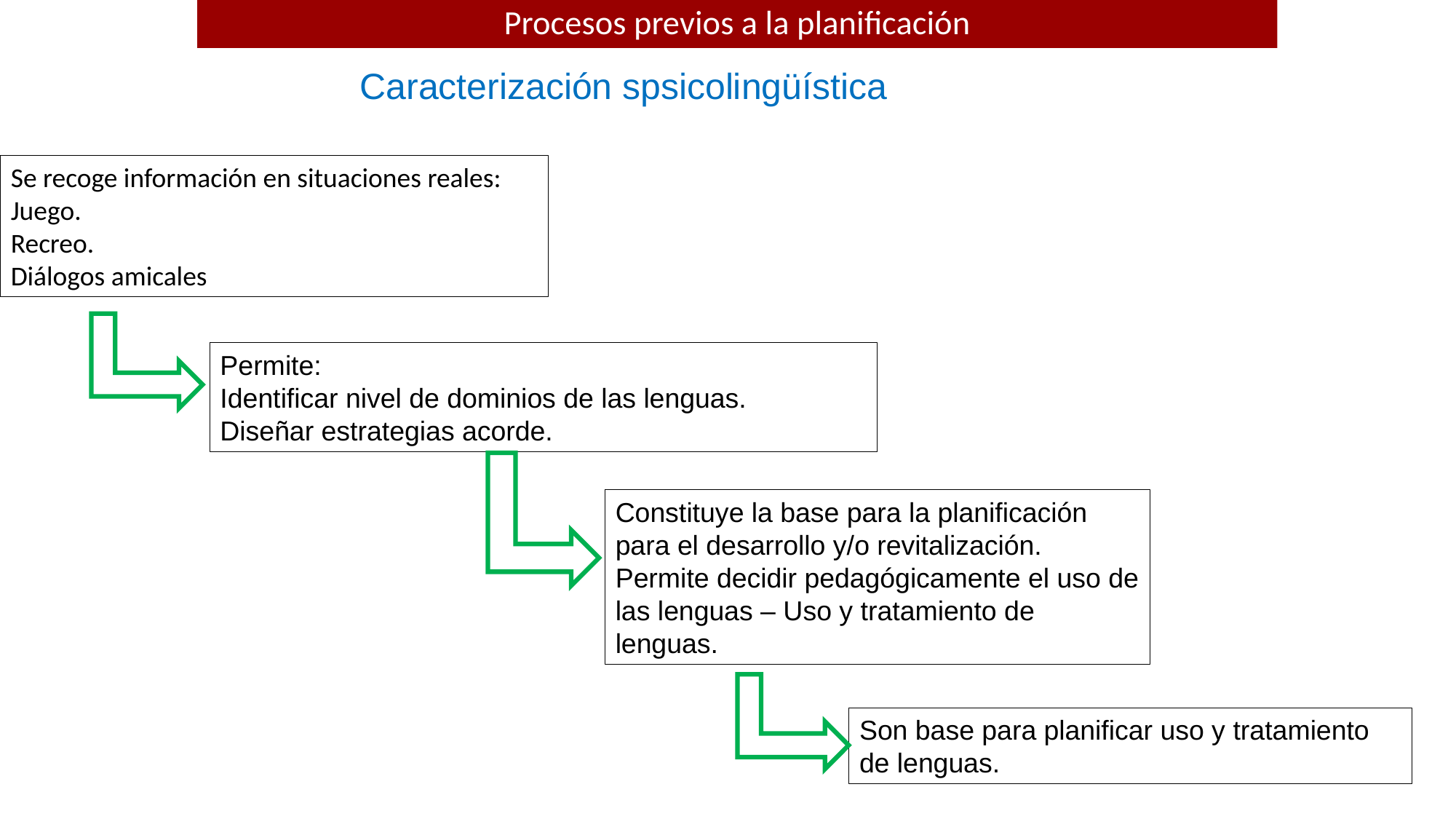

# Procesos previos a la planificación
Caracterización spsicolingüística
Se recoge información en situaciones reales:
Juego.
Recreo.
Diálogos amicales

Permite:
Identificar nivel de dominios de las lenguas.
Diseñar estrategias acorde.

Constituye la base para la planificación para el desarrollo y/o revitalización.
Permite decidir pedagógicamente el uso de las lenguas – Uso y tratamiento de lenguas.

Son base para planificar uso y tratamiento de lenguas.